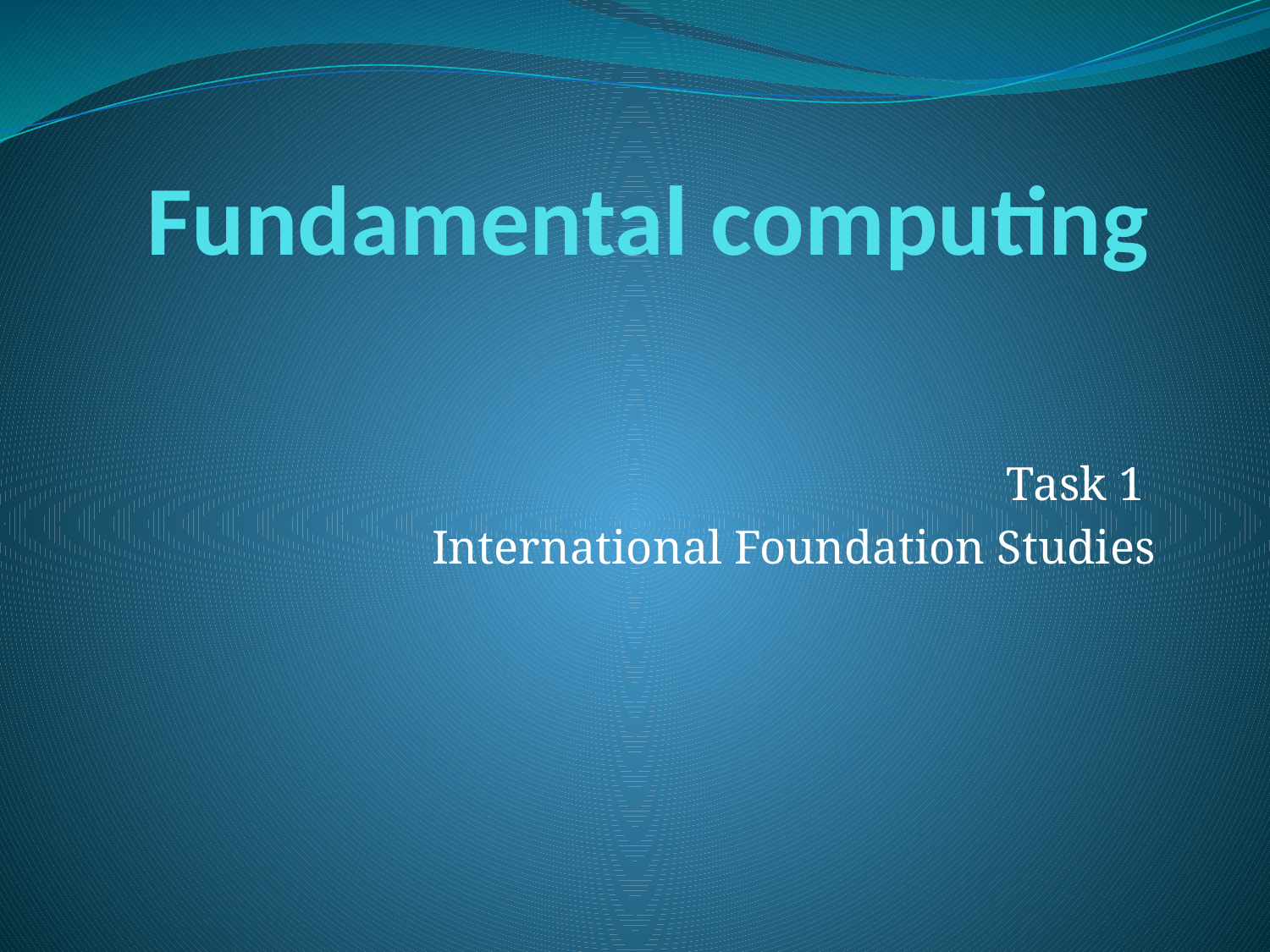

# Fundamental computing
Task 1
International Foundation Studies